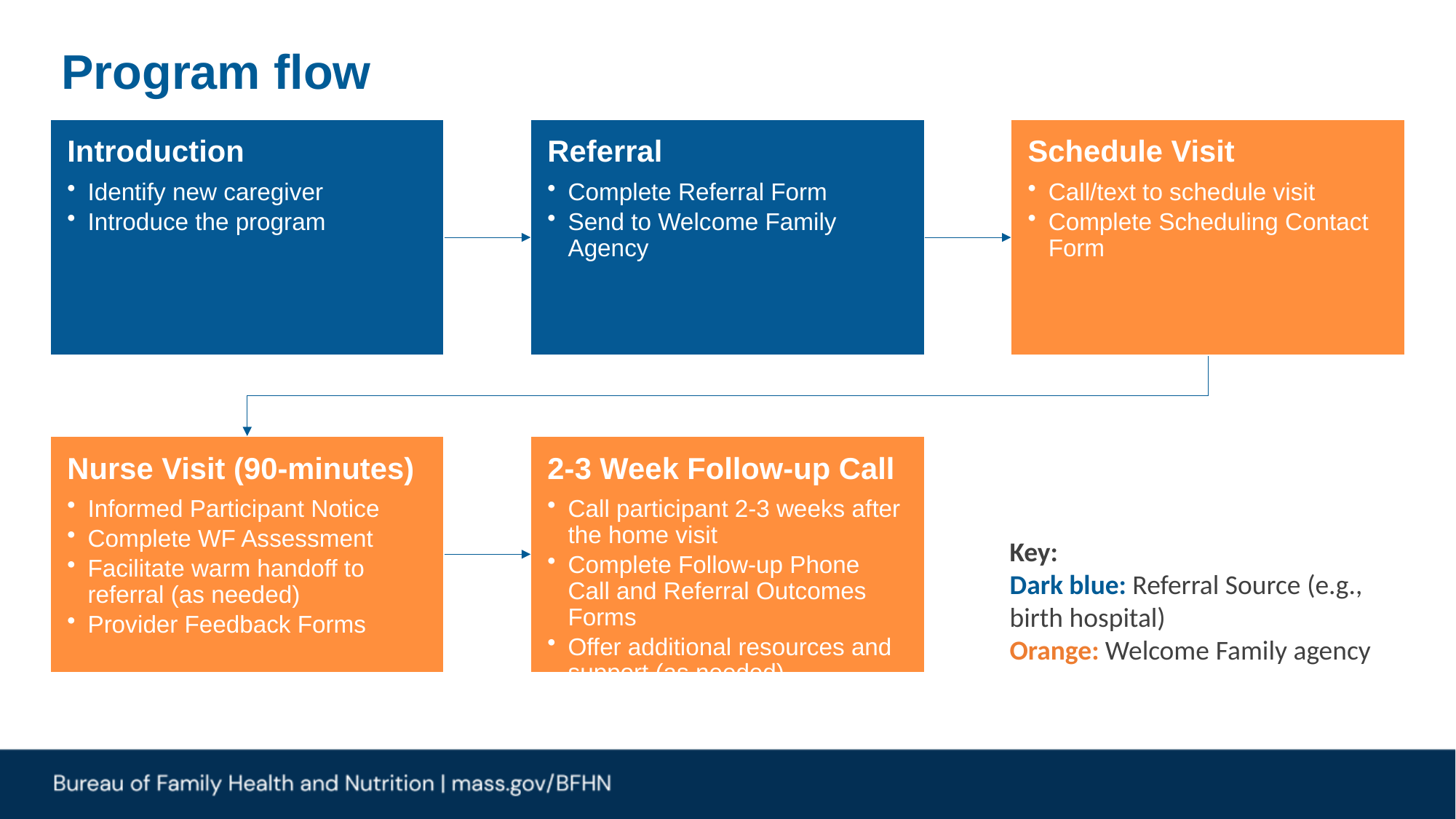

# Program flow

Referral
Complete Referral Form
Send to Welcome Family Agency

Introduction
Identify new caregiver
Introduce the program

Schedule Visit
Call/text to schedule visit
Complete Scheduling Contact Form

2-3 Week Follow-up Call
Call participant 2-3 weeks after the home visit
Complete Follow-up Phone Call and Referral Outcomes Forms
Offer additional resources and support (as needed)

Nurse Visit (90-minutes)
Informed Participant Notice
Complete WF Assessment
Facilitate warm handoff to referral (as needed)
Provider Feedback Forms
Key:
Dark blue: Referral Source (e.g., birth hospital)
Orange: Welcome Family agency